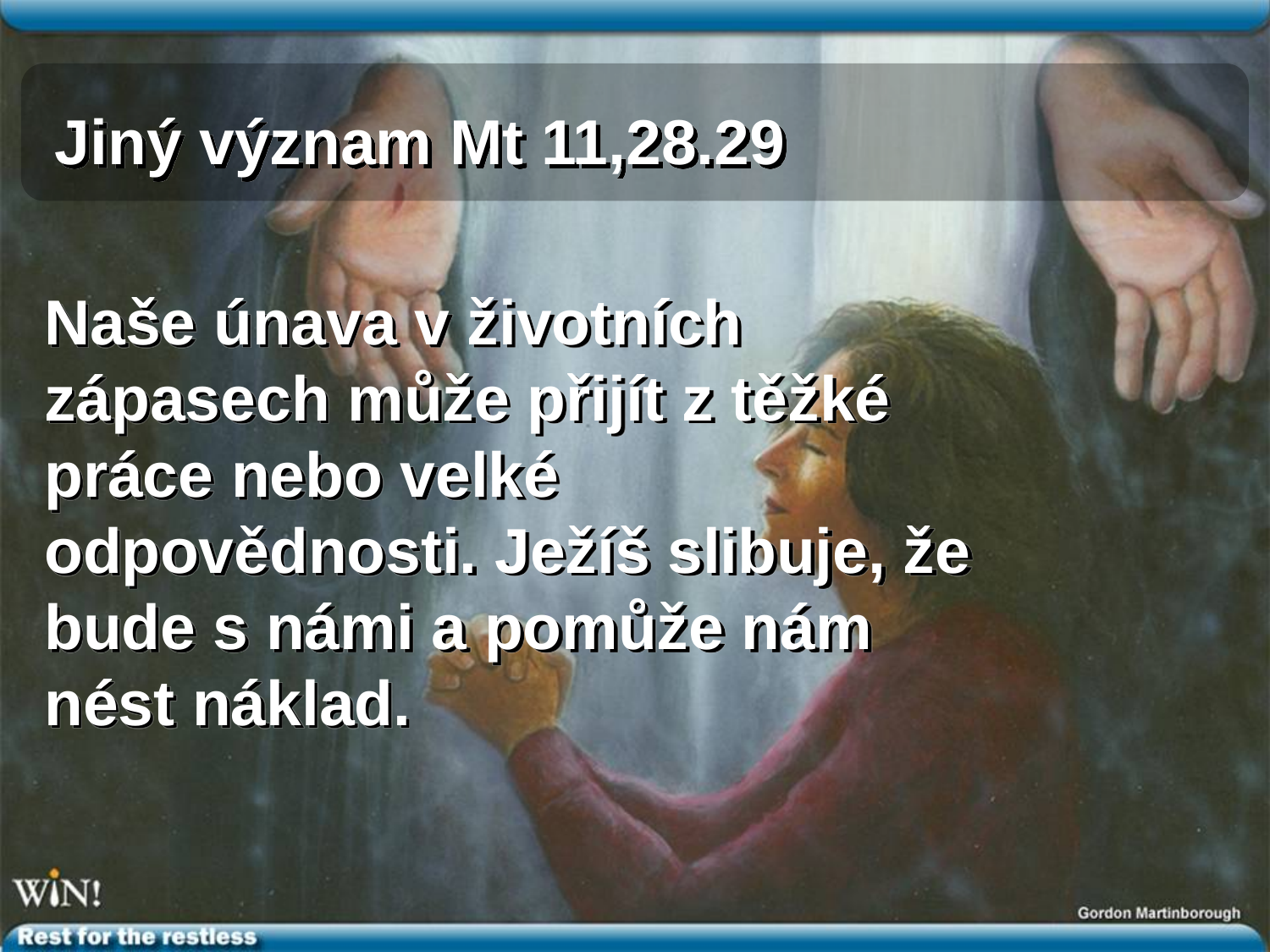

Jiný význam Mt 11,28.29
Naše únava v životních zápasech může přijít z těžké práce nebo velké odpovědnosti. Ježíš slibuje, že bude s námi a pomůže nám nést náklad.